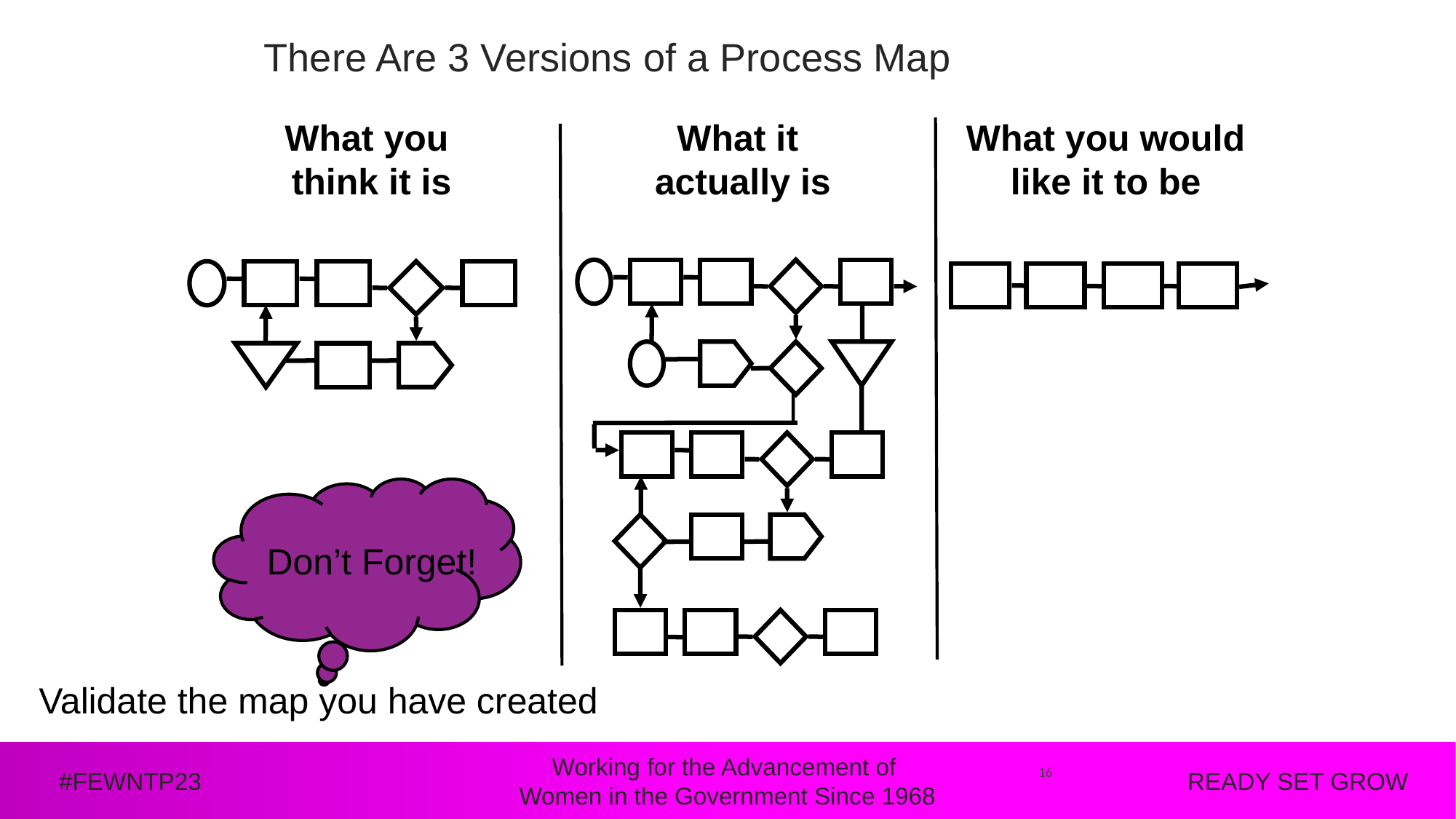

# There Are 3 Versions of a Process Map
What you
think it is
What it
actually is
What you would
like it to be

Don’t Forget!

Validate the map you have created
16